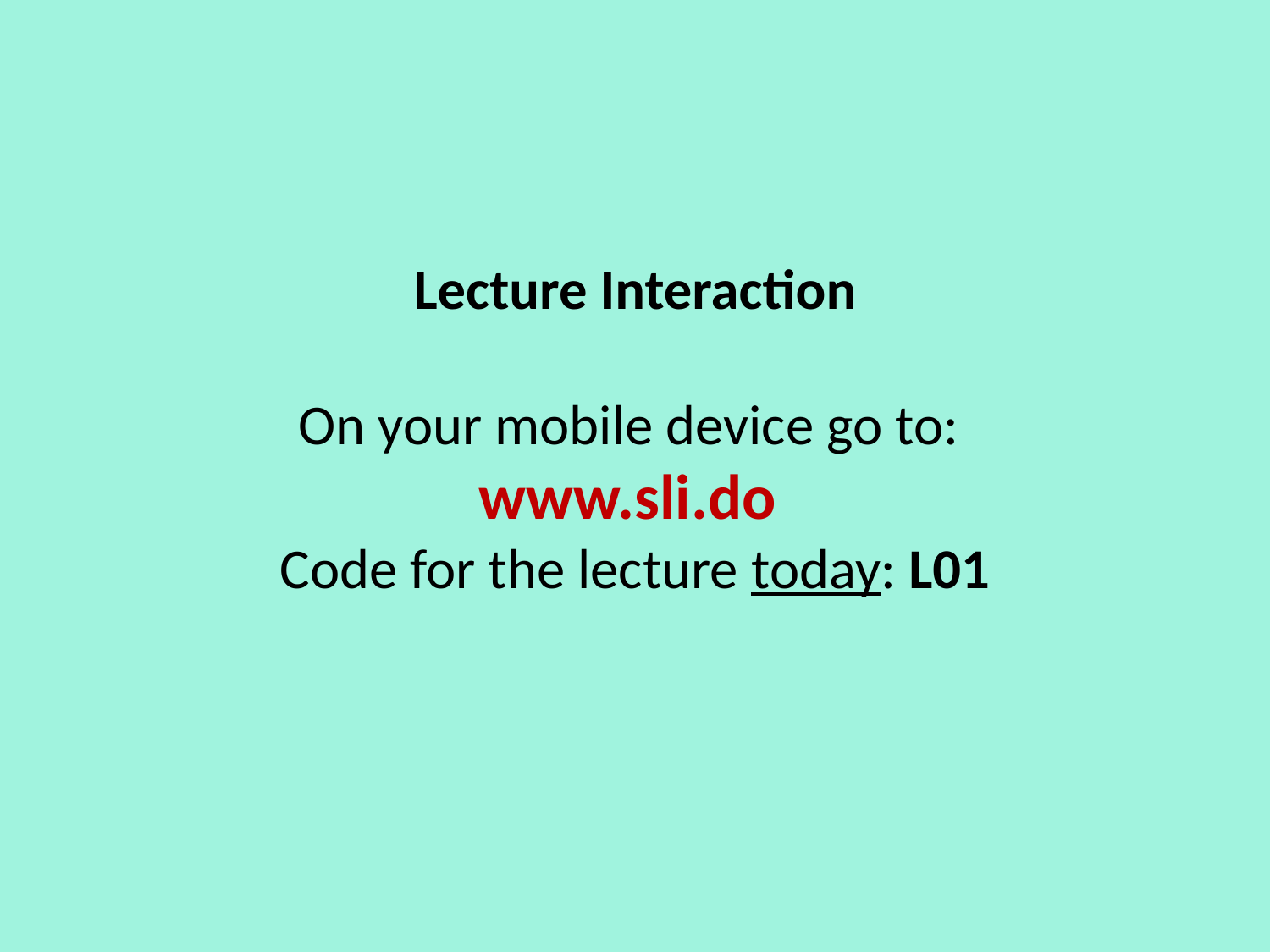

Lecture Interaction

On your mobile device go to:
www.sli.do
Code for the lecture today: L01